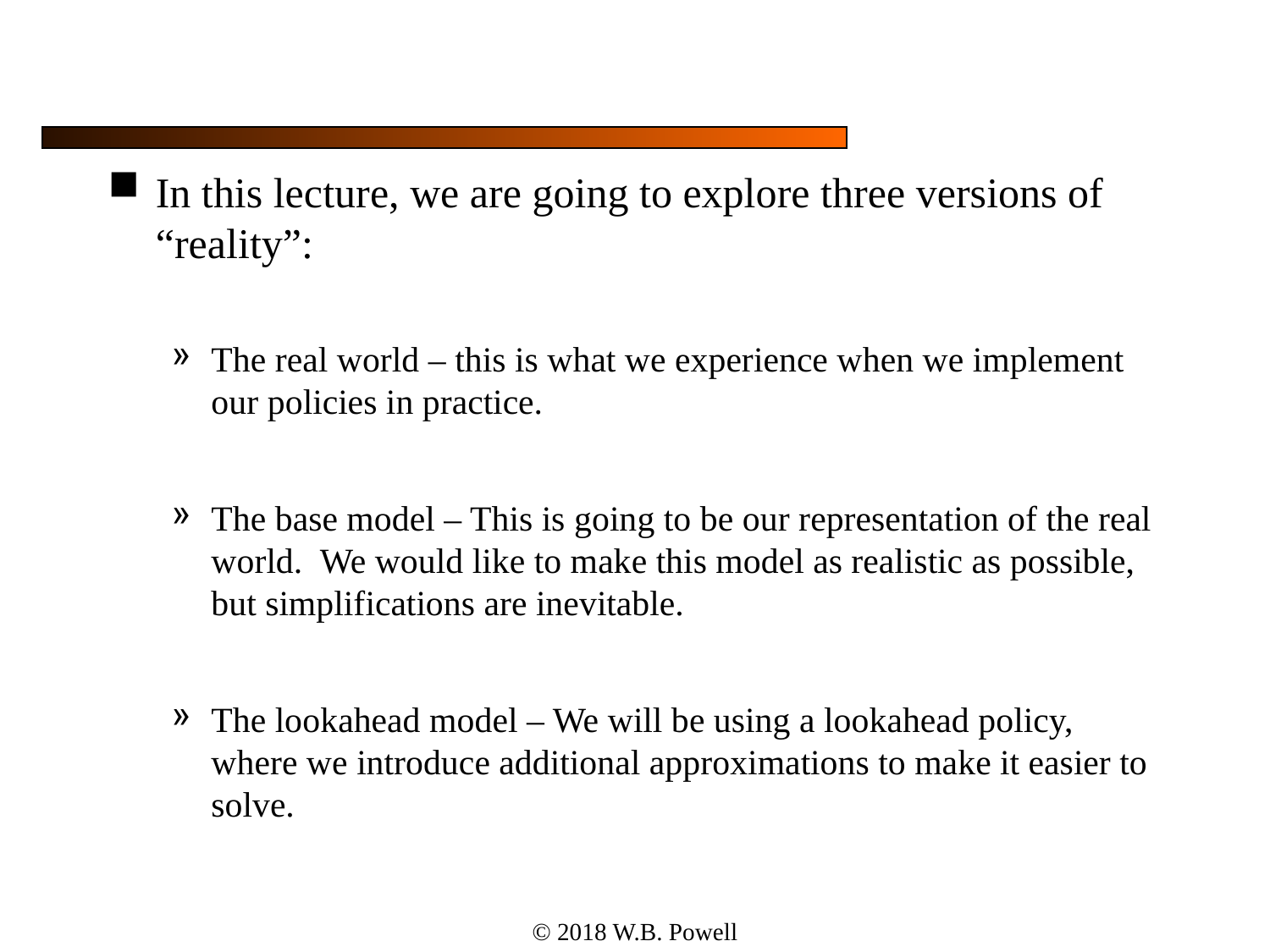

#
In this lecture, we are going to explore three versions of “reality”:

The real world – this is what we experience when we implement our policies in practice.

The base model – This is going to be our representation of the real world.  We would like to make this model as realistic as possible, but simplifications are inevitable.

The lookahead model – We will be using a lookahead policy, where we introduce additional approximations to make it easier to solve.
© 2018 W.B. Powell